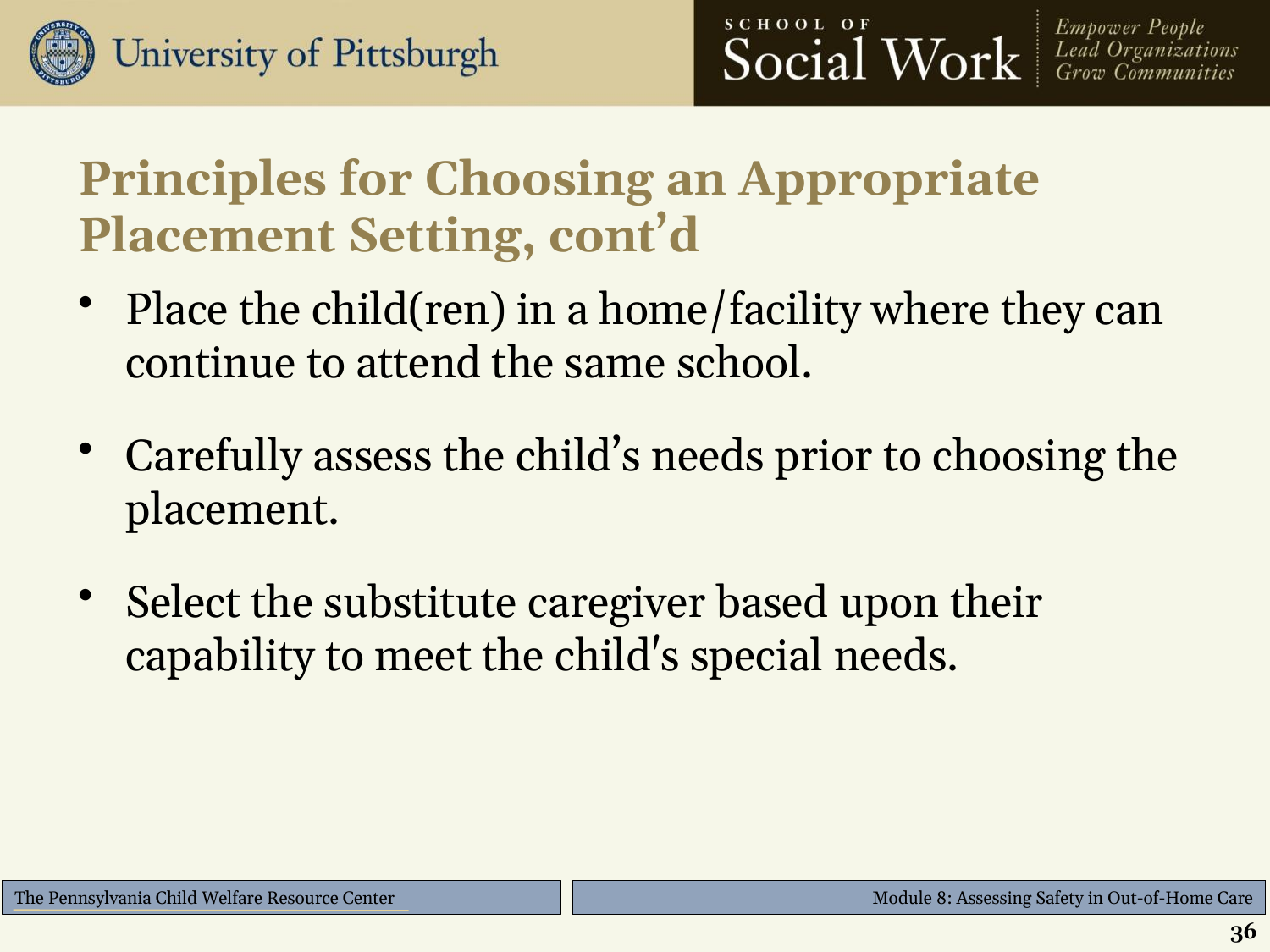

# Principles for Choosing an Appropriate Placement Setting, cont’d
Place the child(ren) in a home/facility where they can continue to attend the same school.
Carefully assess the child’s needs prior to choosing the placement.
Select the substitute caregiver based upon their capability to meet the child's special needs.

36